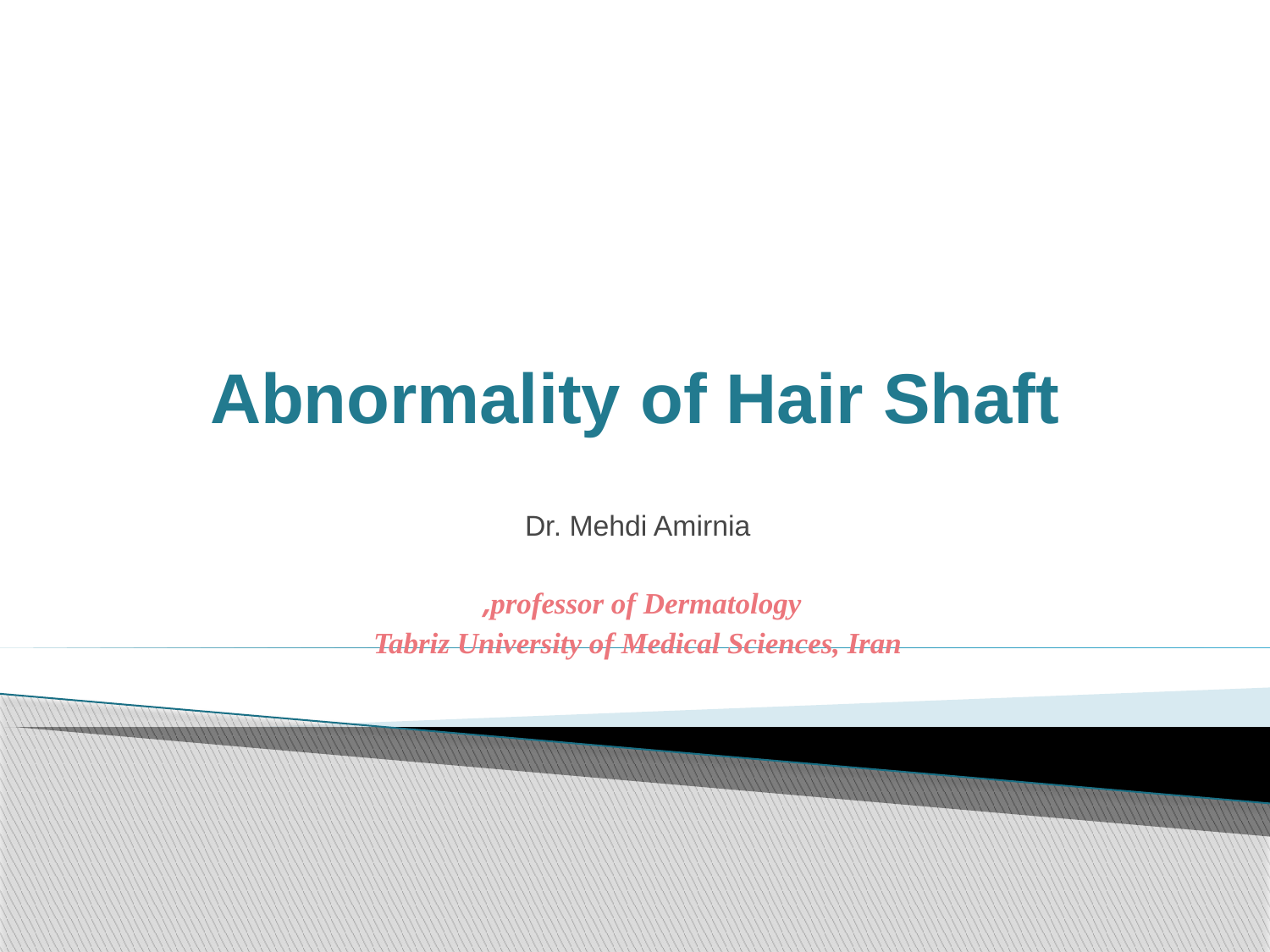

# Abnormality of Hair Shaft
Dr. Mehdi Amirnia

professor of Dermatology,
Tabriz University of Medical Sciences, Iran